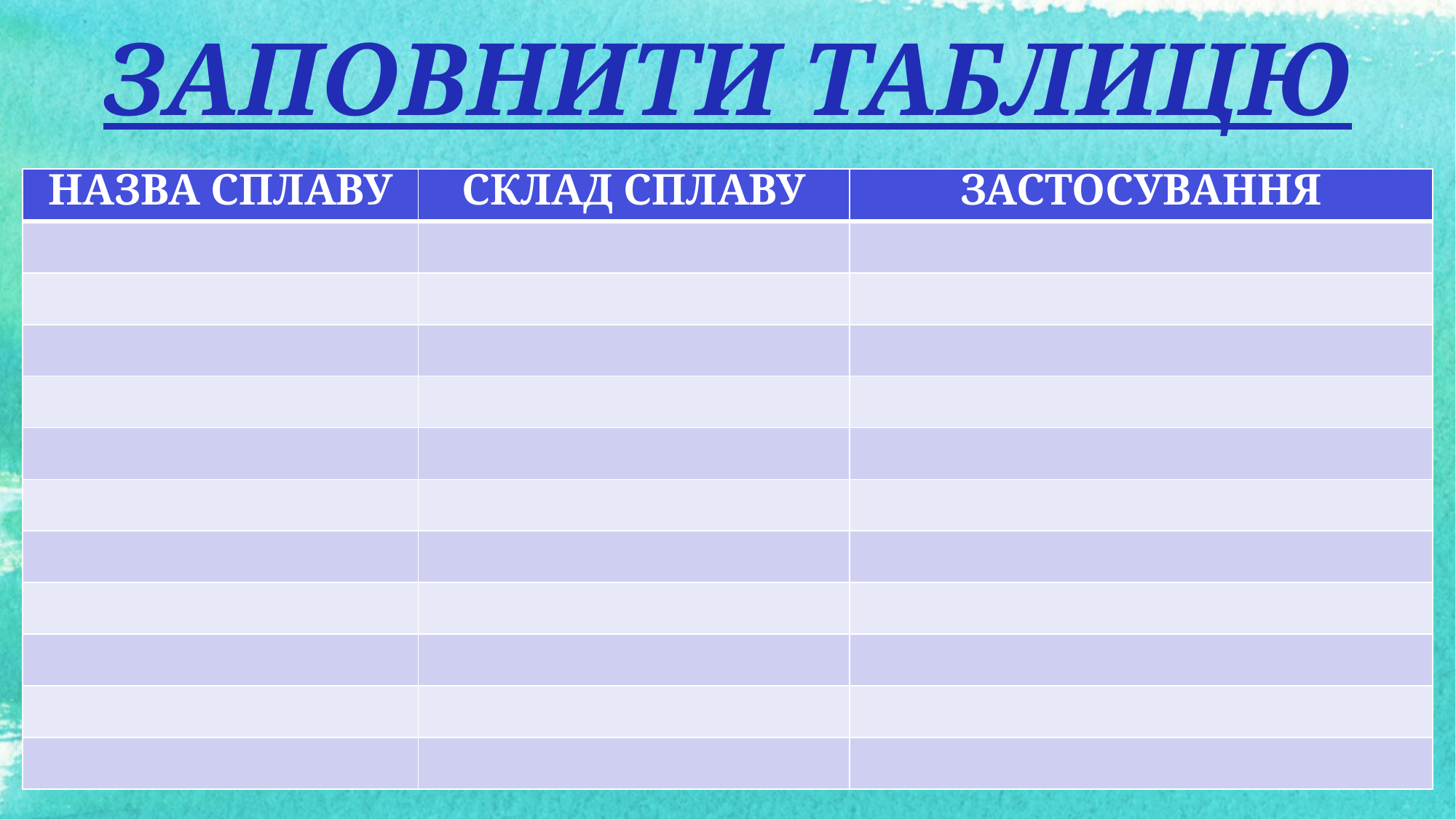

# ЗАПОВНИТИ ТАБЛИЦЮ
| НАЗВА СПЛАВУ | СКЛАД СПЛАВУ | ЗАСТОСУВАННЯ |
| --- | --- | --- |
|  |  |  |
|  |  |  |
|  |  |  |
|  |  |  |
|  |  |  |
|  |  |  |
|  |  |  |
|  |  |  |
|  |  |  |
|  |  |  |
|  |  |  |